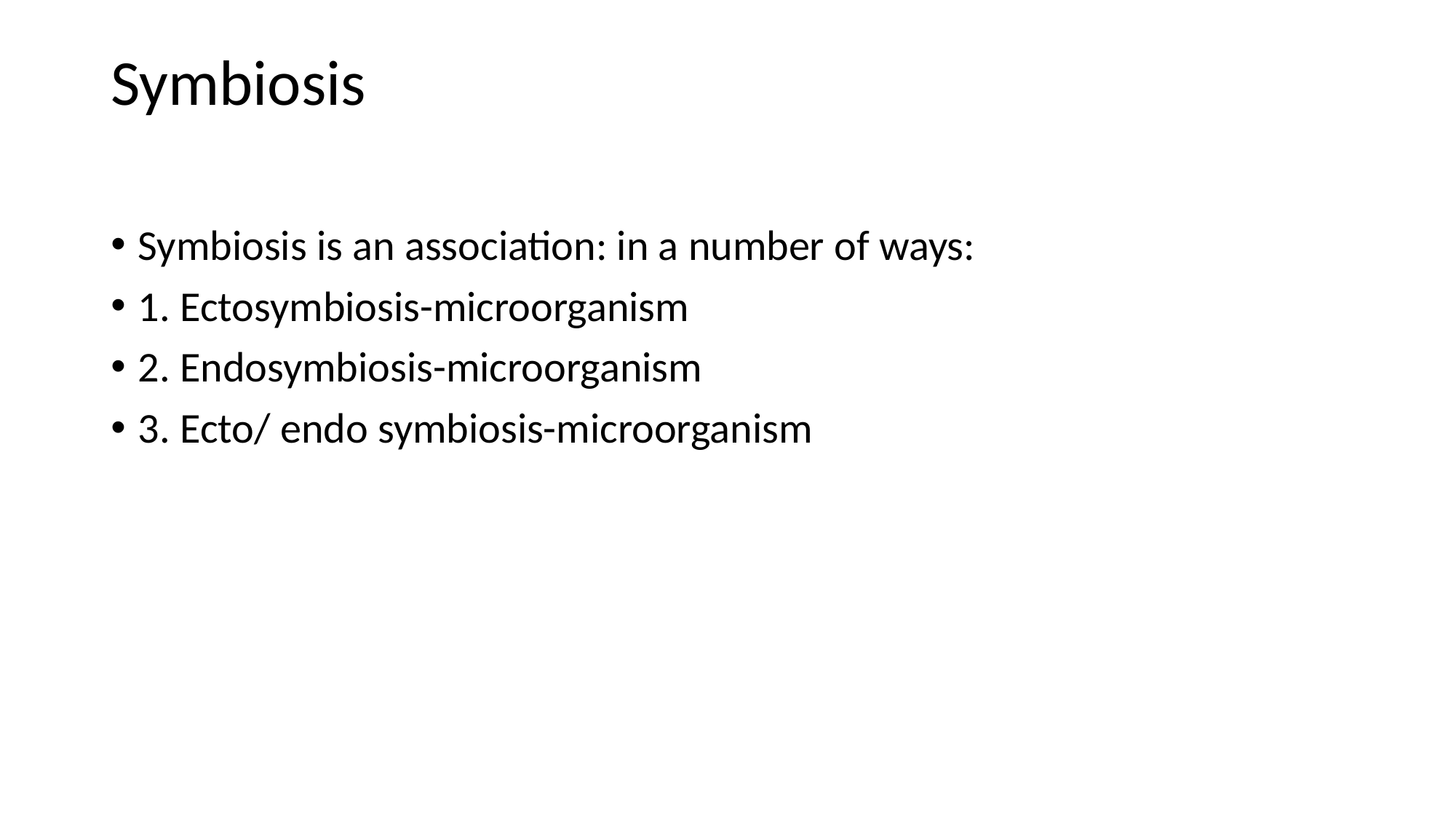

# Symbiosis
Symbiosis is an association: in a number of ways:
1. Ectosymbiosis-microorganism
2. Endosymbiosis-microorganism
3. Ecto/ endo symbiosis-microorganism